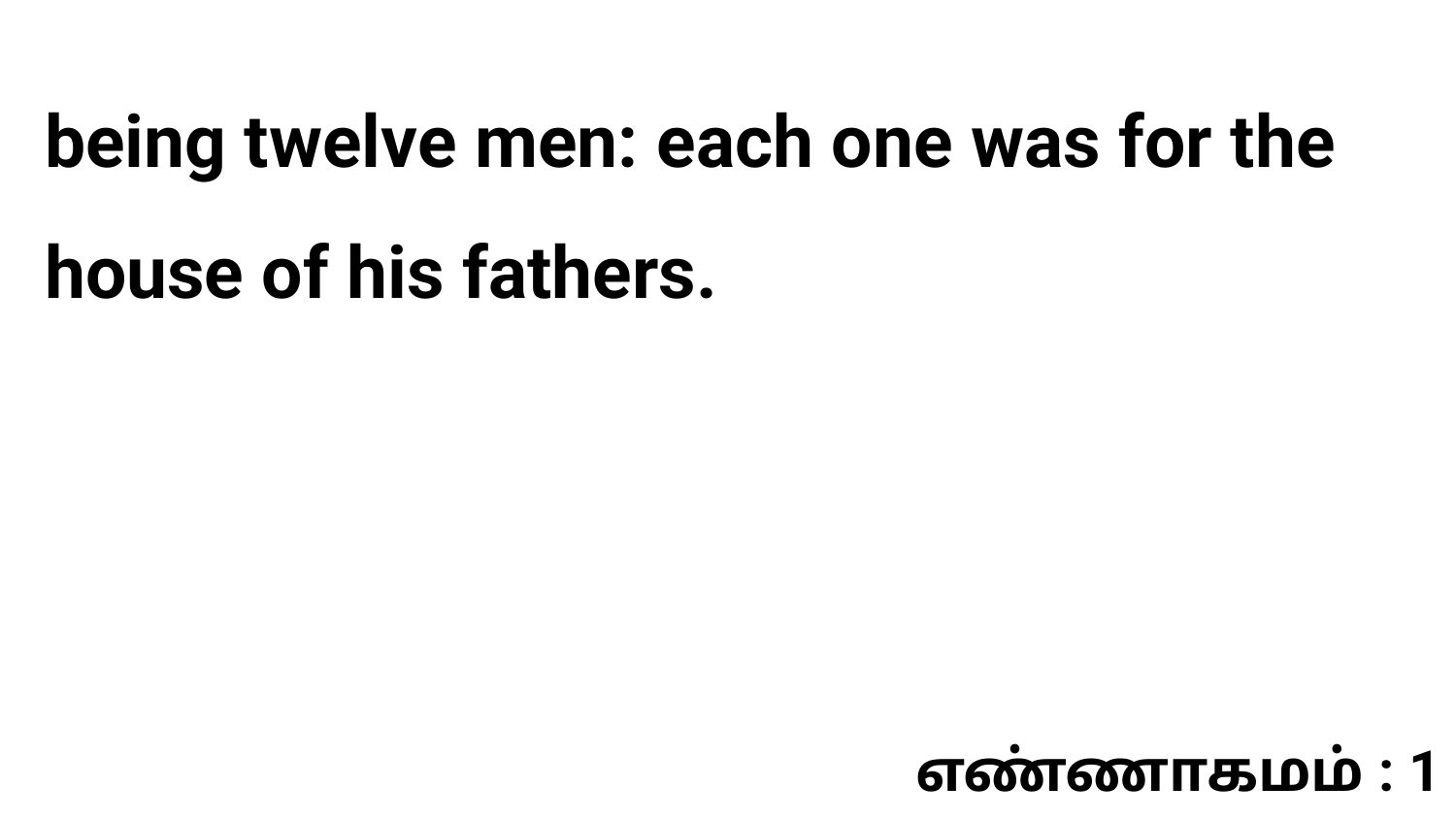

being twelve men: each one was for the house of his fathers.
எண்ணாகமம் : 1